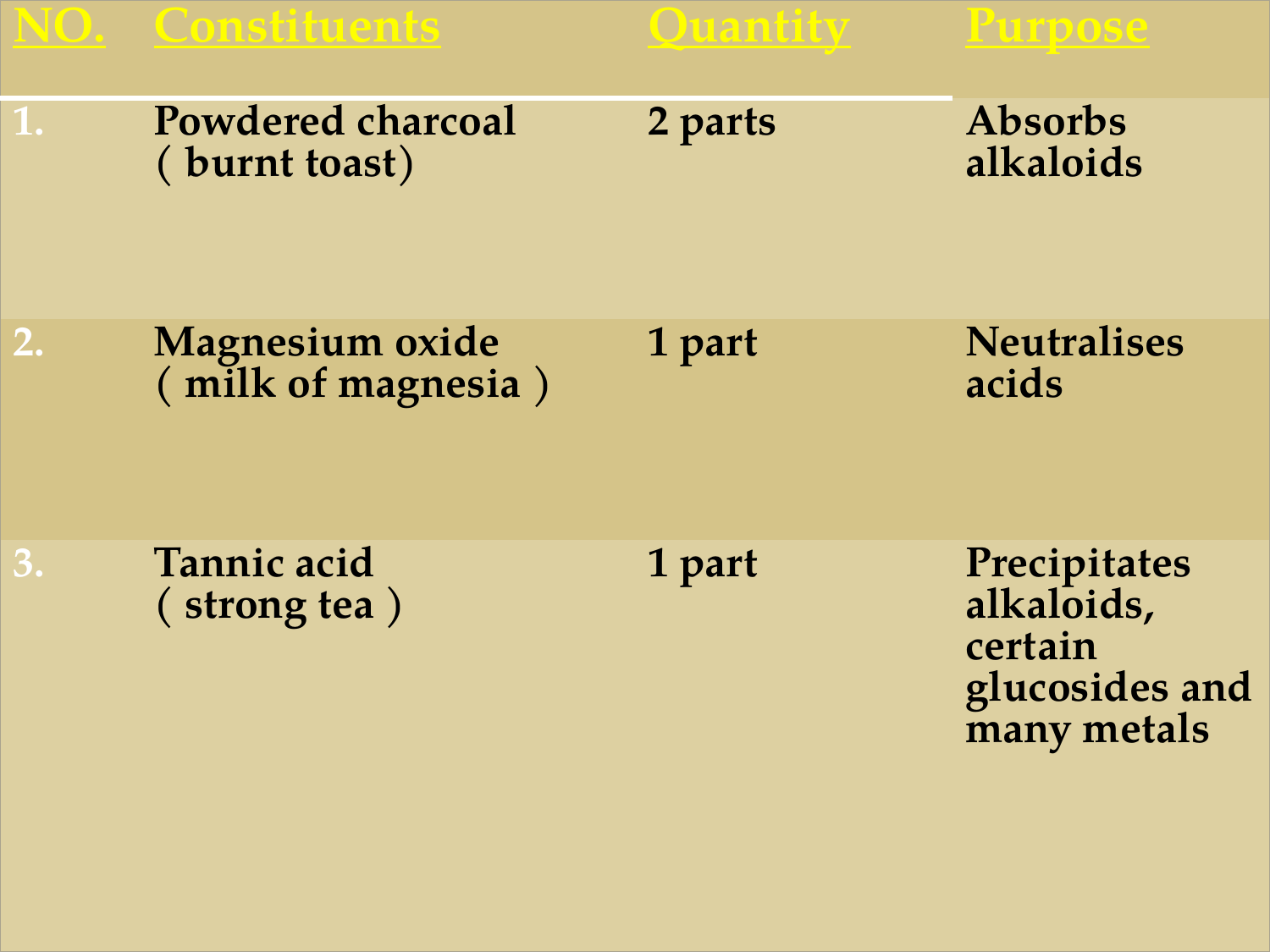

| NO. | Constituents | Quantity | Purpose |
| --- | --- | --- | --- |
| 1. | Powdered charcoal ( burnt toast) | 2 parts | Absorbs alkaloids |
| 2. | Magnesium oxide ( milk of magnesia ) | 1 part | Neutralises acids |
| 3. | Tannic acid ( strong tea ) | 1 part | Precipitates alkaloids, certain glucosides and many metals |